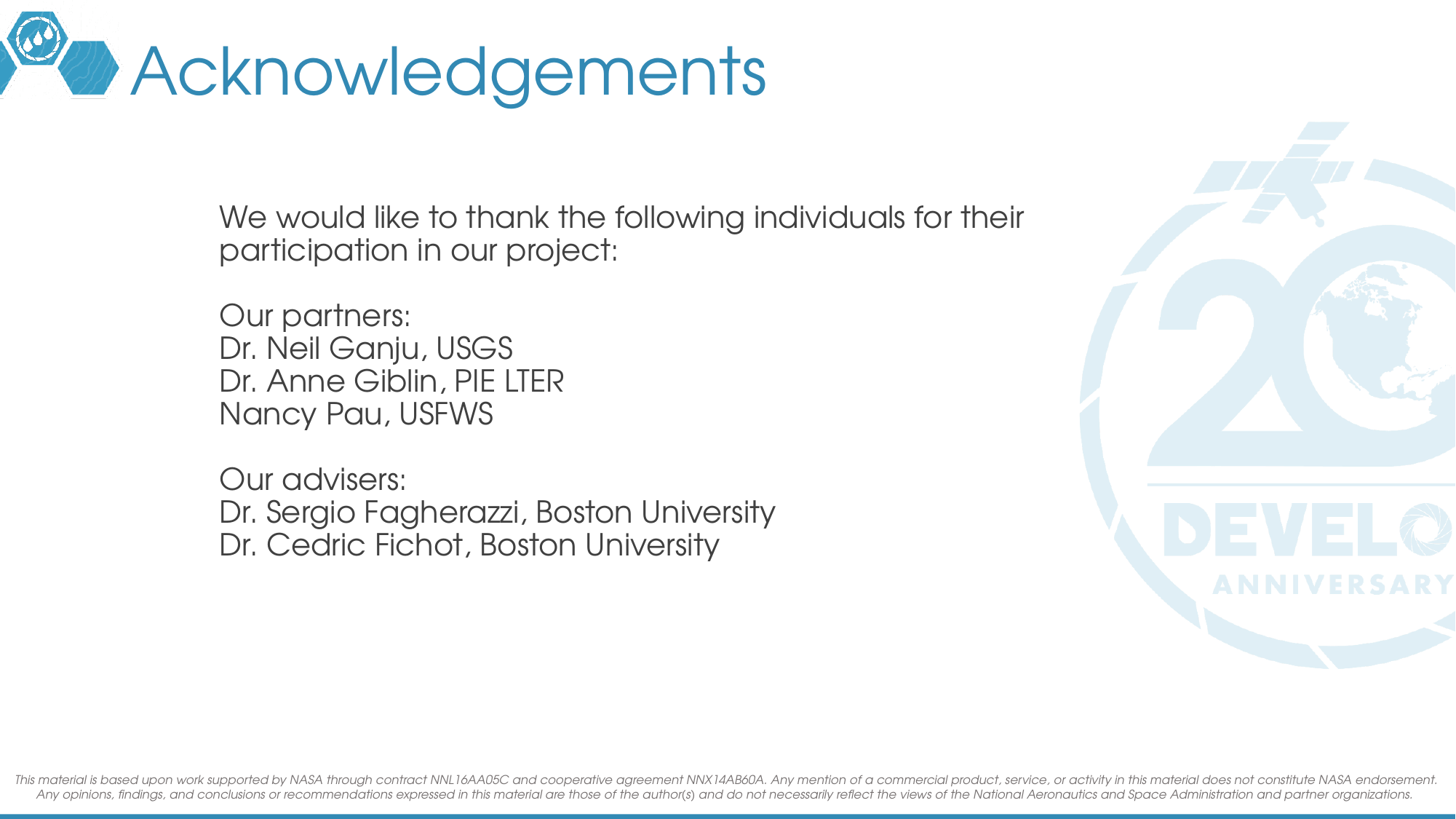

# Acknowledgements
We would like to thank the following individuals for their participation in our project:

Our partners:
Dr. Neil Ganju, USGS
Dr. Anne Giblin, PIE LTER
Nancy Pau, USFWS

Our advisers:
Dr. Sergio Fagherazzi, Boston University
Dr. Cedric Fichot, Boston University